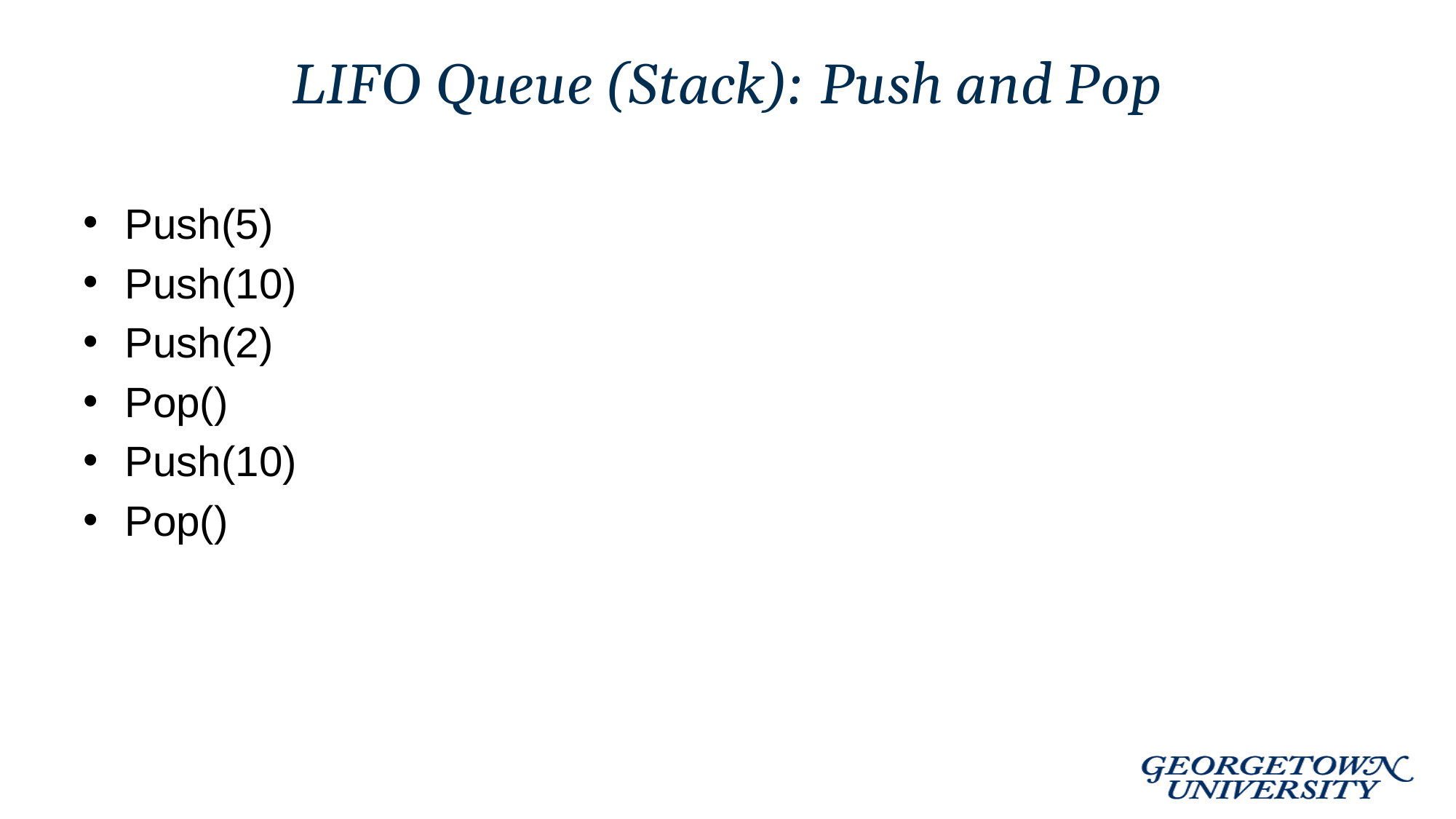

# LIFO Queue (Stack): Push and Pop
Push(5)
Push(10)
Push(2)
Pop()
Push(10)
Pop()